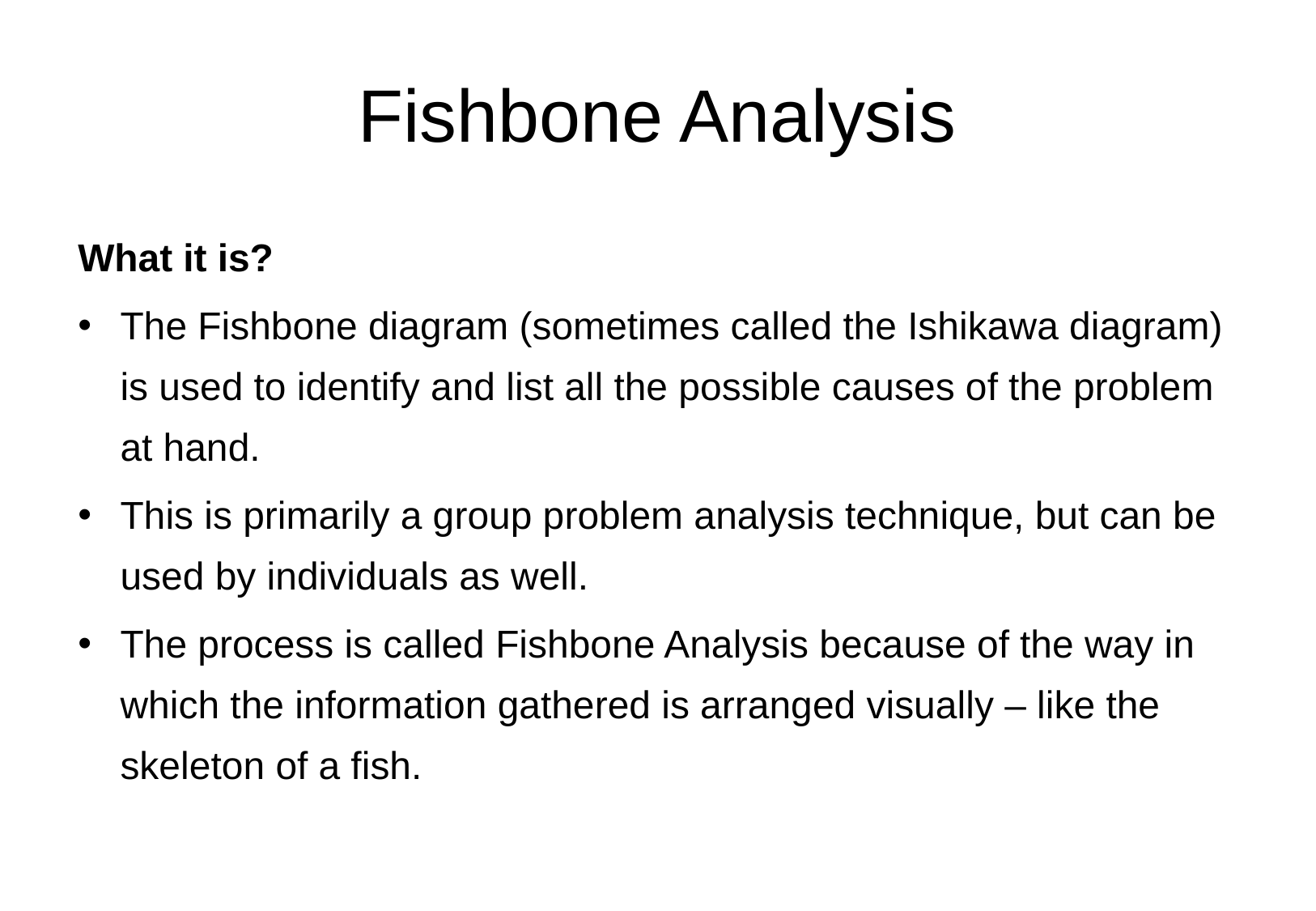

# Fishbone Analysis
What it is?
The Fishbone diagram (sometimes called the Ishikawa diagram)
is used to identify and list all the possible causes of the problem
at hand.
This is primarily a group problem analysis technique, but can be used by individuals as well.
The process is called Fishbone Analysis because of the way in which the information gathered is arranged visually – like the skeleton of a fish.